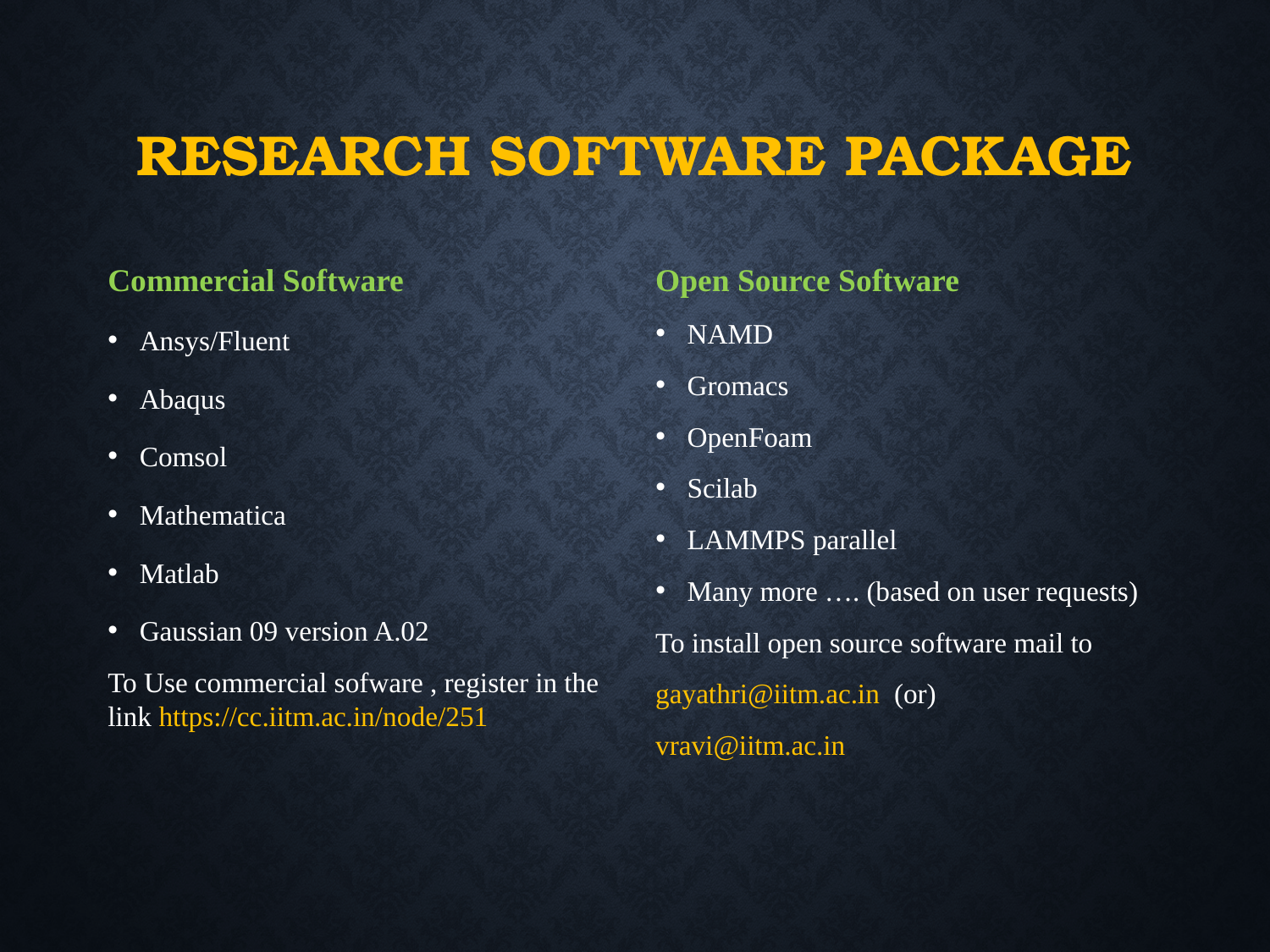

Research Software Package
Commercial Software
Ansys/Fluent
Abaqus
Comsol
Mathematica
Matlab
Gaussian 09 version A.02
To Use commercial sofware , register in the link https://cc.iitm.ac.in/node/251
Open Source Software
NAMD
Gromacs
OpenFoam
Scilab
LAMMPS parallel
Many more …. (based on user requests)
To install open source software mail to
gayathri@iitm.ac.in  (or)
vravi@iitm.ac.in